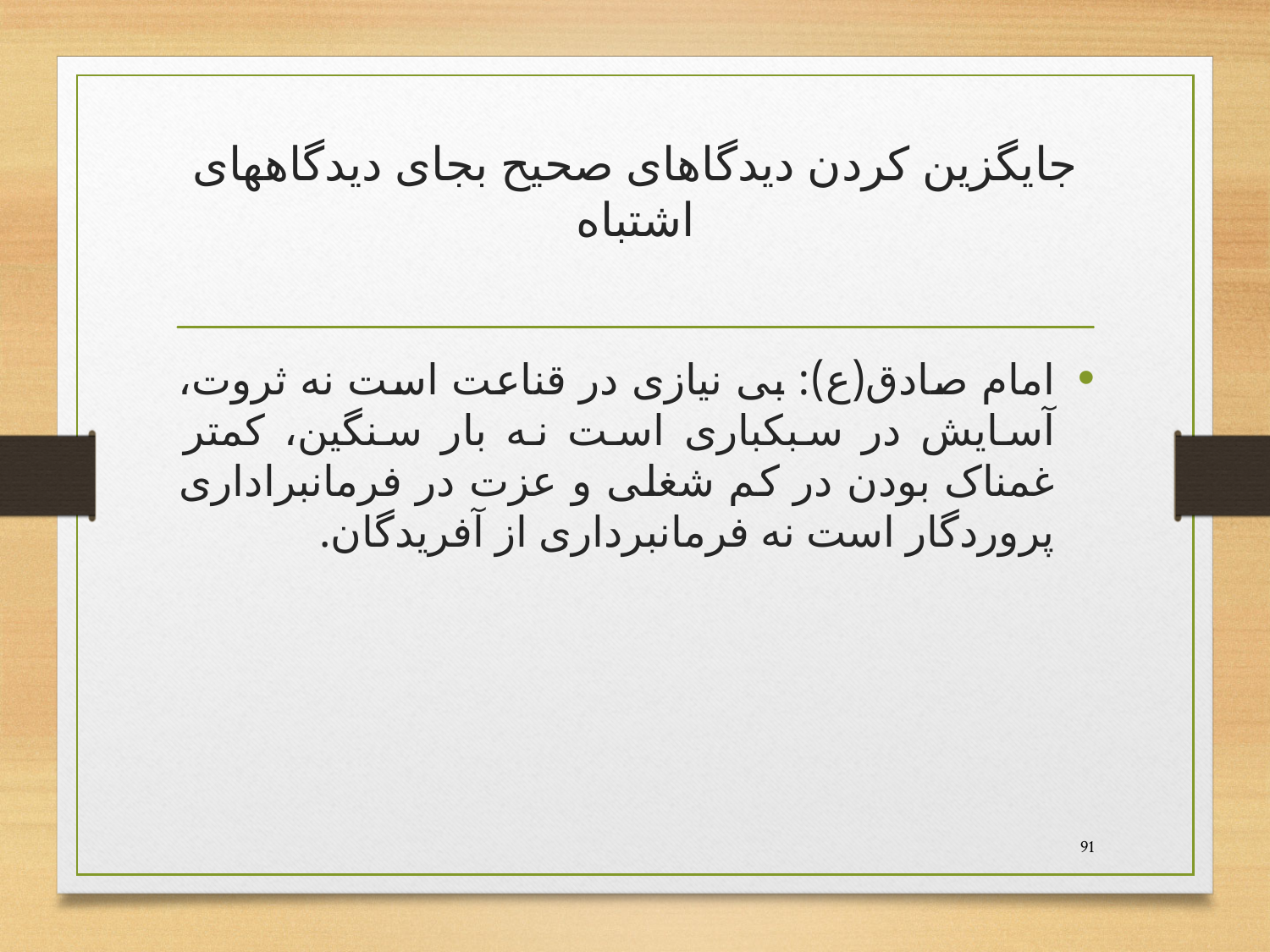

# جایگزین کردن دیدگاهای صحیح بجای دیدگاههای اشتباه
امام صادق(ع): بی نیازی در قناعت است نه ثروت، آسایش در سبکباری است نه بار سنگین، کمتر غمناک بودن در کم شغلی و عزت در فرمانبراداری پروردگار است نه فرمانبرداری از آفریدگان.

91